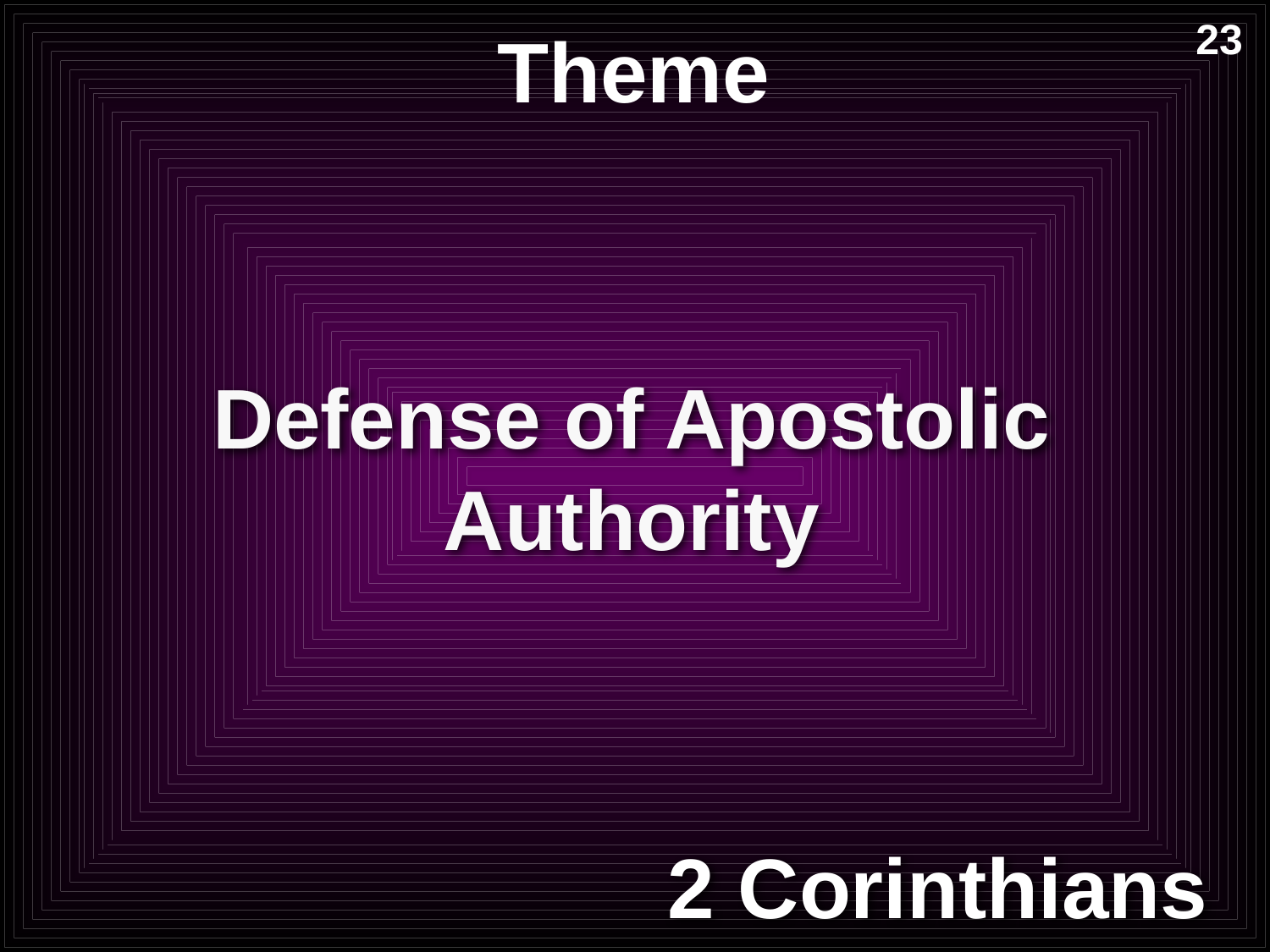

# Theme
23
Defense of Apostolic Authority

2 Corinthians